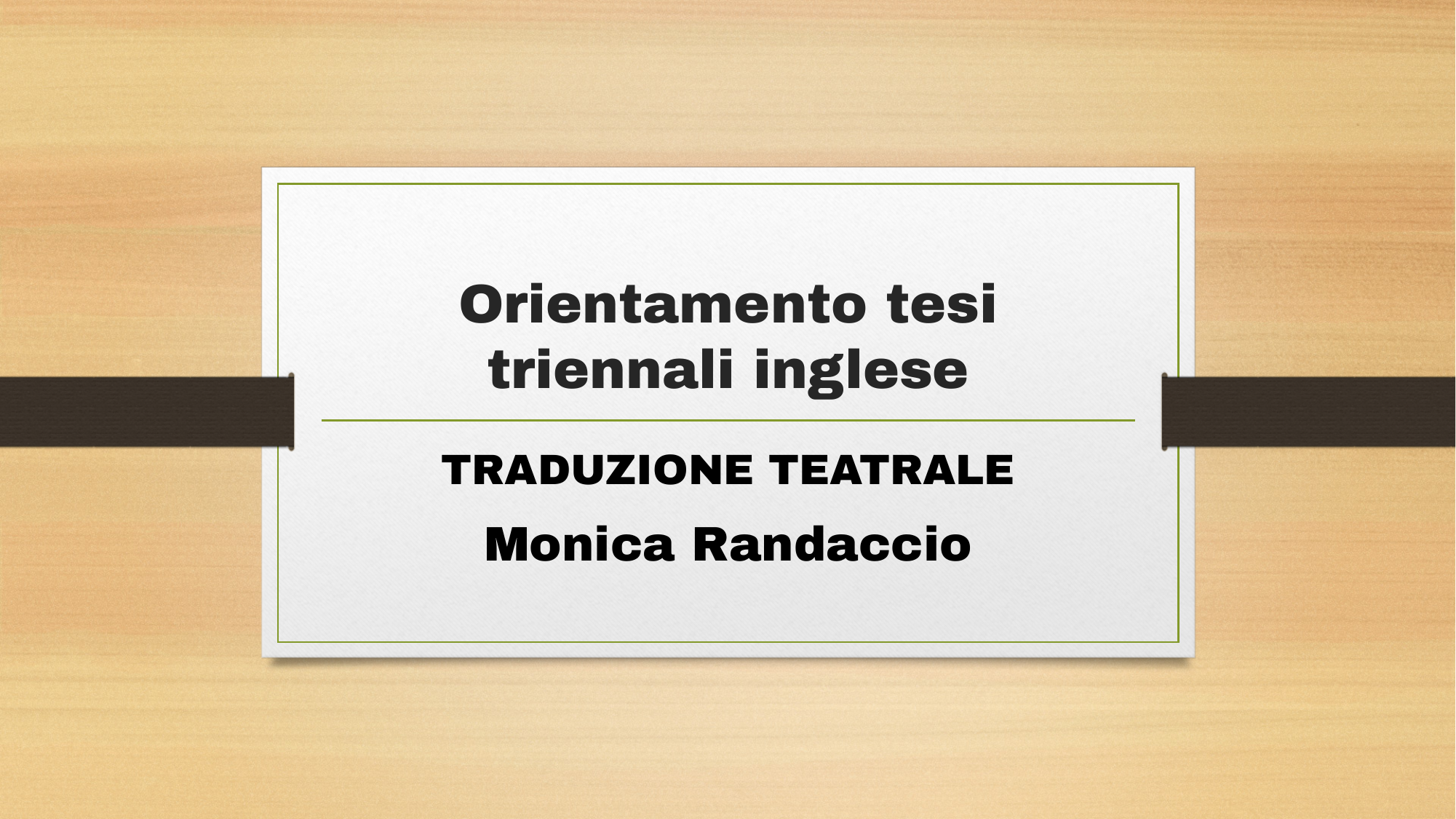

# Orientamento tesi triennali inglese
TRADUZIONE TEATRALE
Monica Randaccio